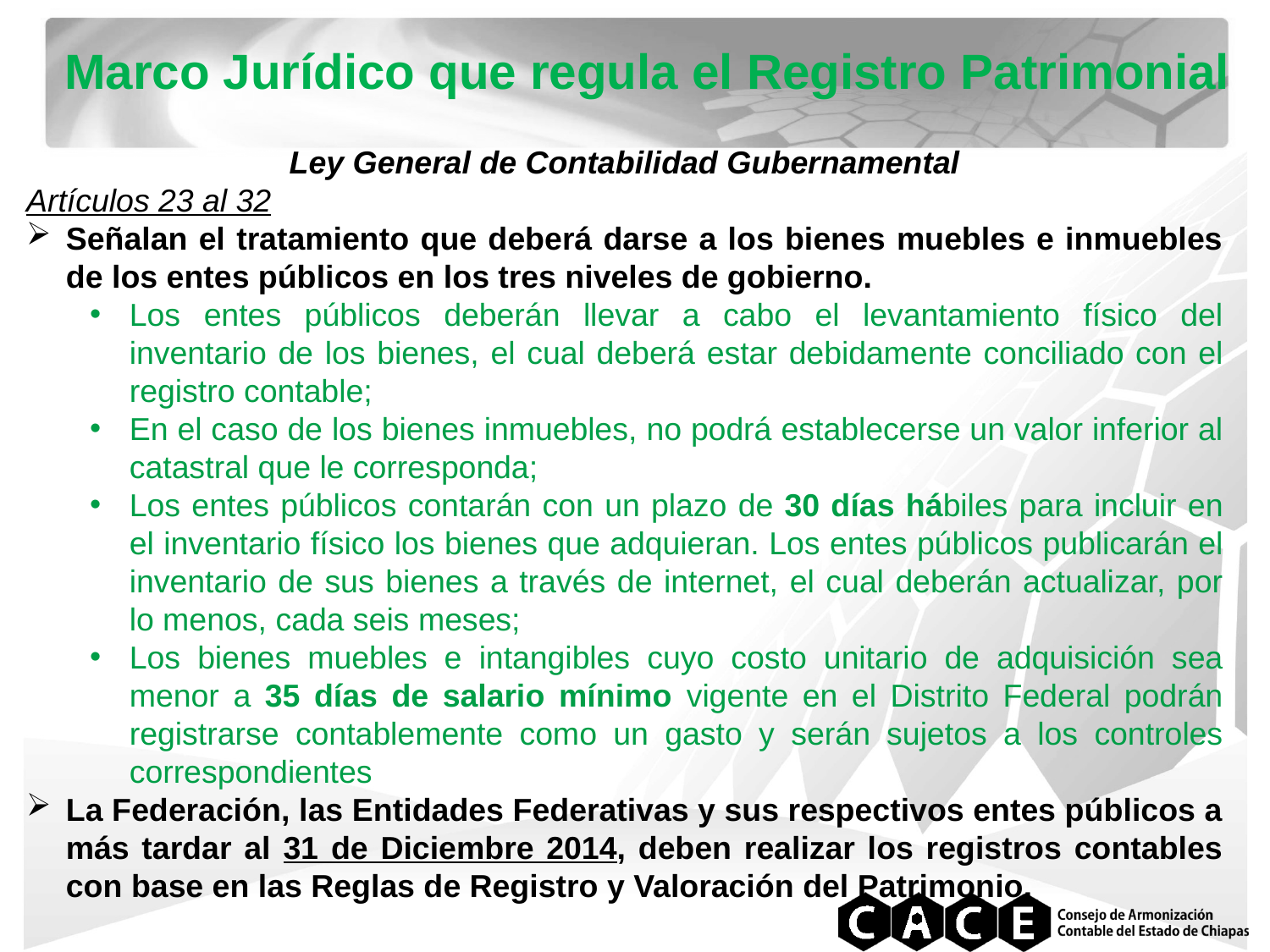

Marco Jurídico que regula el Registro Patrimonial
Ley General de Contabilidad Gubernamental
Artículos 23 al 32
Señalan el tratamiento que deberá darse a los bienes muebles e inmuebles de los entes públicos en los tres niveles de gobierno.
Los entes públicos deberán llevar a cabo el levantamiento físico del inventario de los bienes, el cual deberá estar debidamente conciliado con el registro contable;
En el caso de los bienes inmuebles, no podrá establecerse un valor inferior al catastral que le corresponda;
Los entes públicos contarán con un plazo de 30 días hábiles para incluir en el inventario físico los bienes que adquieran. Los entes públicos publicarán el inventario de sus bienes a través de internet, el cual deberán actualizar, por lo menos, cada seis meses;
Los bienes muebles e intangibles cuyo costo unitario de adquisición sea menor a 35 días de salario mínimo vigente en el Distrito Federal podrán registrarse contablemente como un gasto y serán sujetos a los controles correspondientes
La Federación, las Entidades Federativas y sus respectivos entes públicos a más tardar al 31 de Diciembre 2014, deben realizar los registros contables con base en las Reglas de Registro y Valoración del Patrimonio.